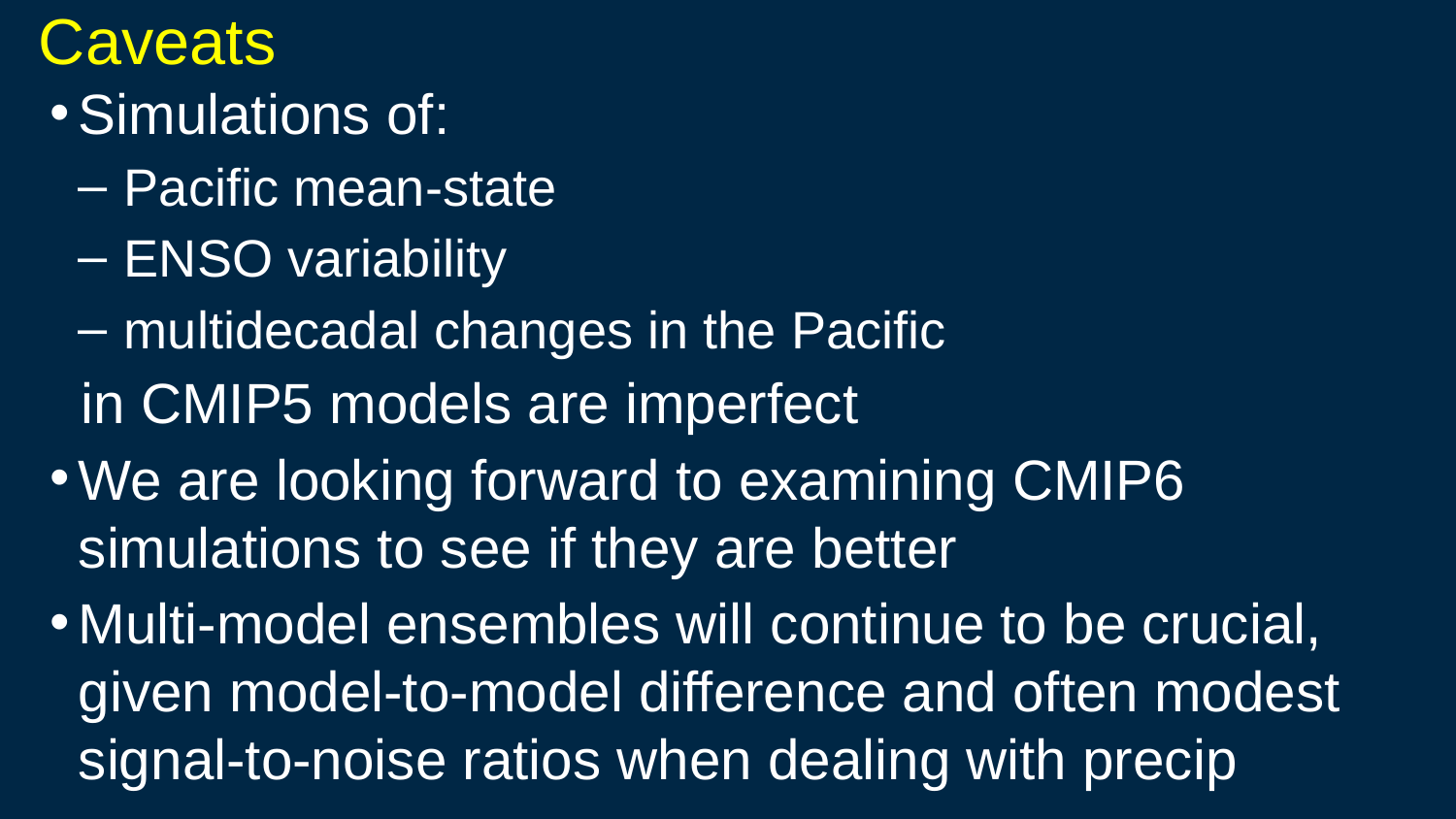

# Caveats
Simulations of:
Pacific mean-state
ENSO variability
multidecadal changes in the Pacific
  in CMIP5 models are imperfect
We are looking forward to examining CMIP6 simulations to see if they are better
Multi-model ensembles will continue to be crucial, given model-to-model difference and often modest signal-to-noise ratios when dealing with precip